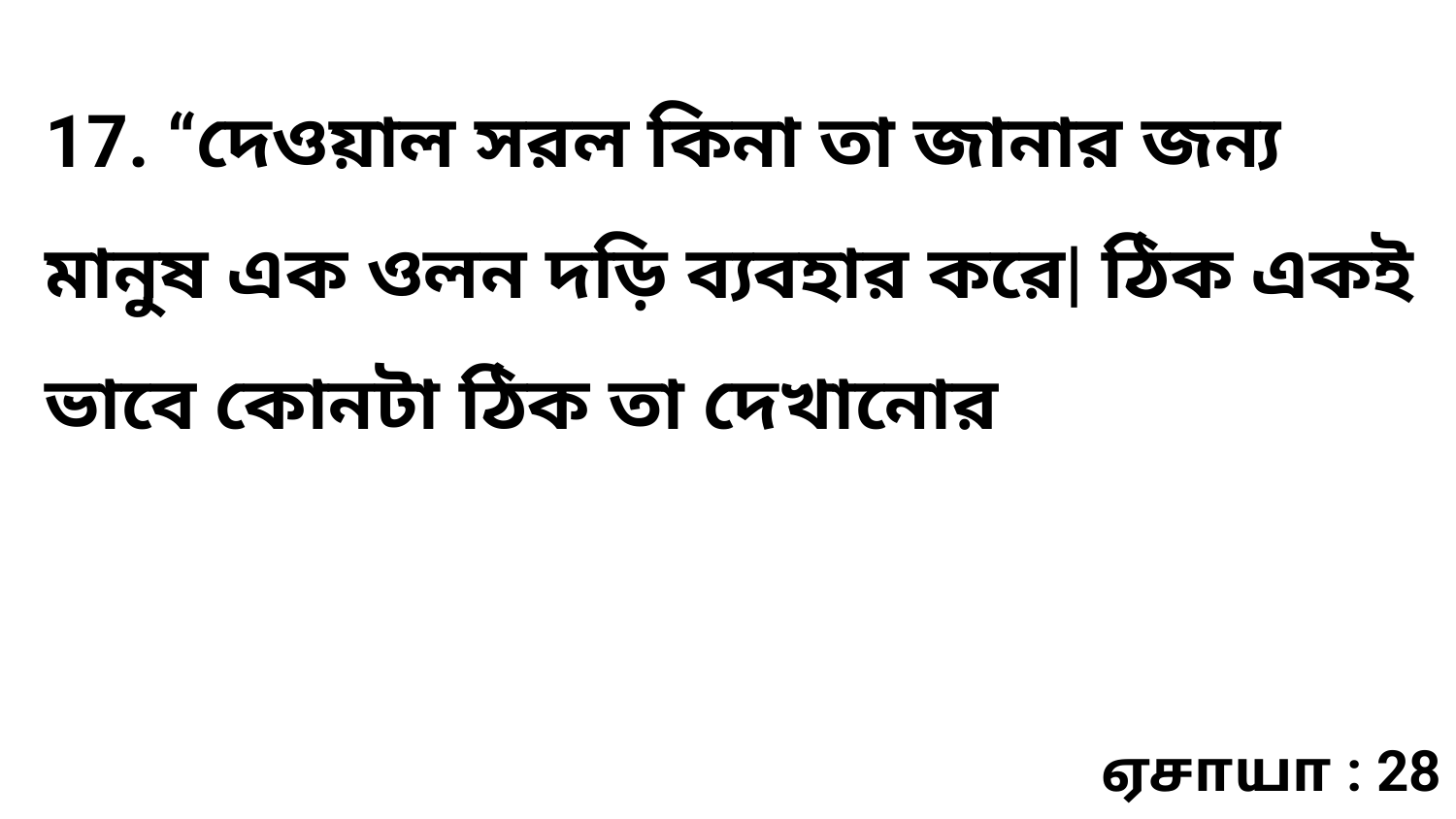

17. “দেওয়াল সরল কিনা তা জানার জন্য মানুষ এক ওলন দড়ি ব্যবহার করে| ঠিক একই ভাবে কোনটা ঠিক তা দেখানোর
ஏசாயா : 28